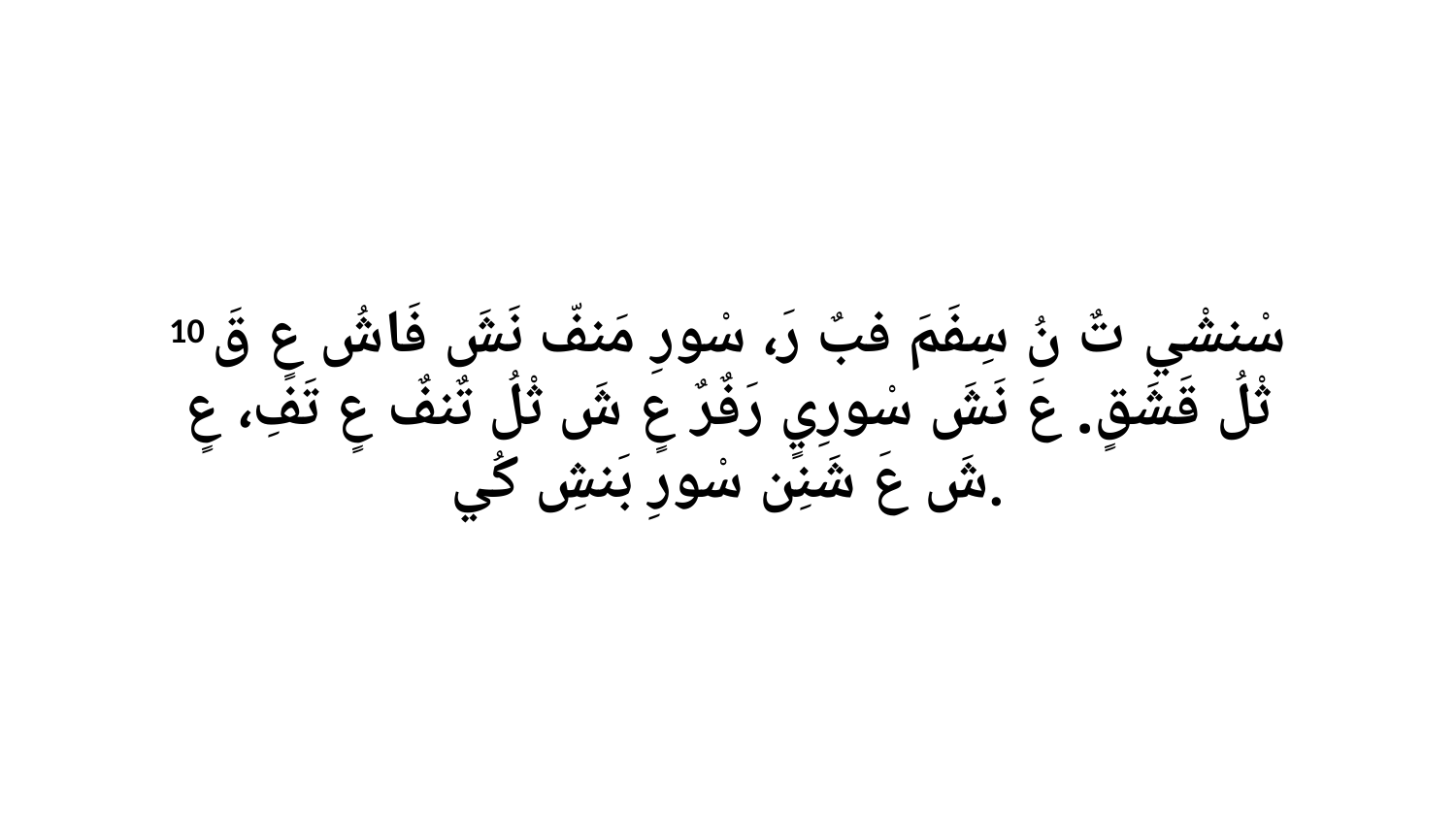

10 سْنشْي تٌ نُ سِفَمَ فبٌ رَ، سْورِ مَنفّ نَشَ فَاشُ عٍ قَ ثْلُ قَشَقٍ. عَ نَشَ سْورِيٍ رَفٌرٌ عٍ شَ ثْلُ تٌنفٌ عٍ تَفِ، عٍ شَ عَ شَنِن سْورِ بَنشِ كُي.